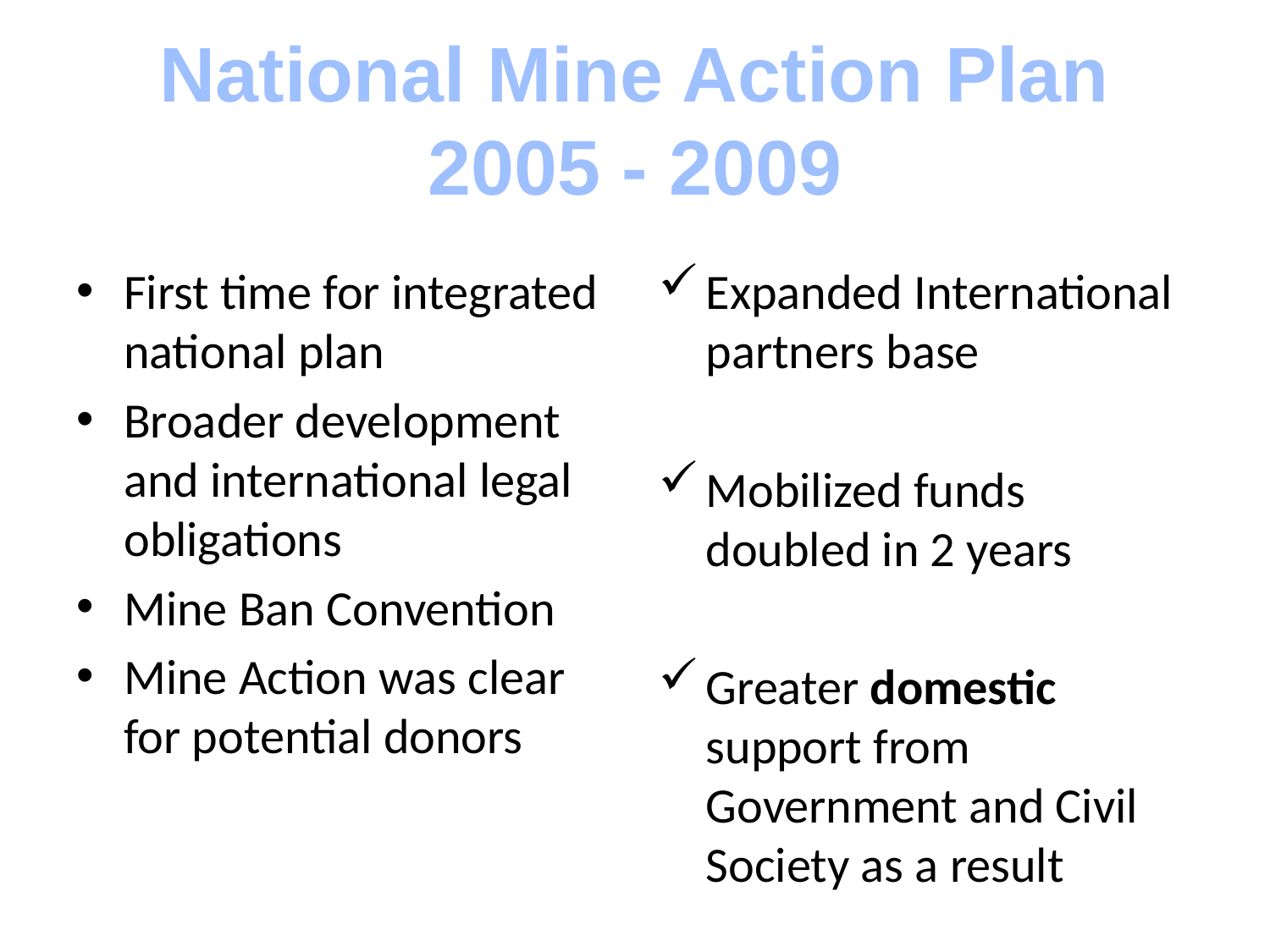

# National Mine Action Plan 2005 - 2009
First time for integrated national plan
Broader development and international legal obligations
Mine Ban Convention
Mine Action was clear for potential donors

Expanded International partners base

Mobilized funds doubled in 2 years

Greater domestic support from Government and Civil Society as a result